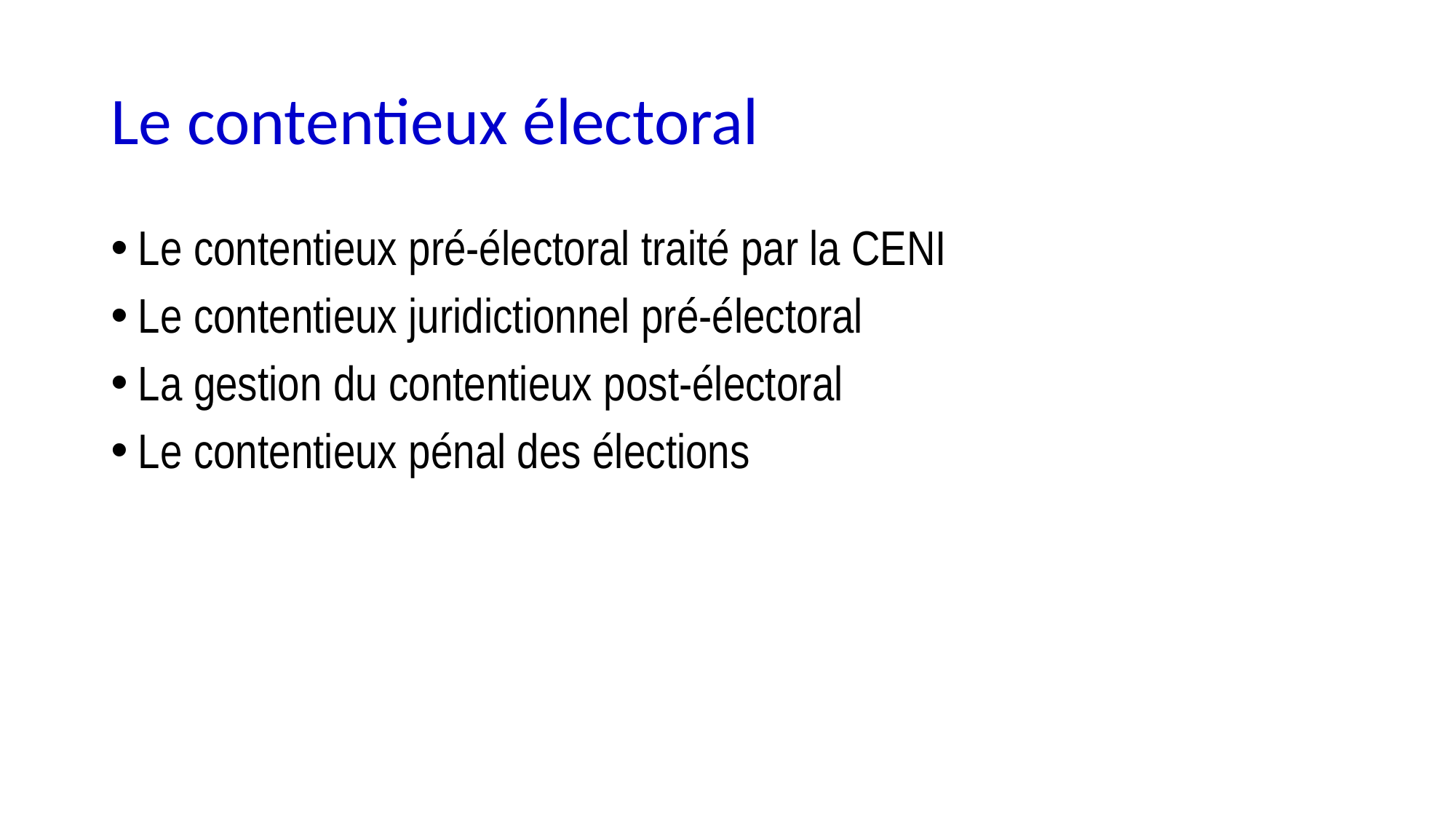

# Le contentieux électoral
Le contentieux pré-électoral traité par la CENI
Le contentieux juridictionnel pré-électoral
La gestion du contentieux post-électoral
Le contentieux pénal des élections